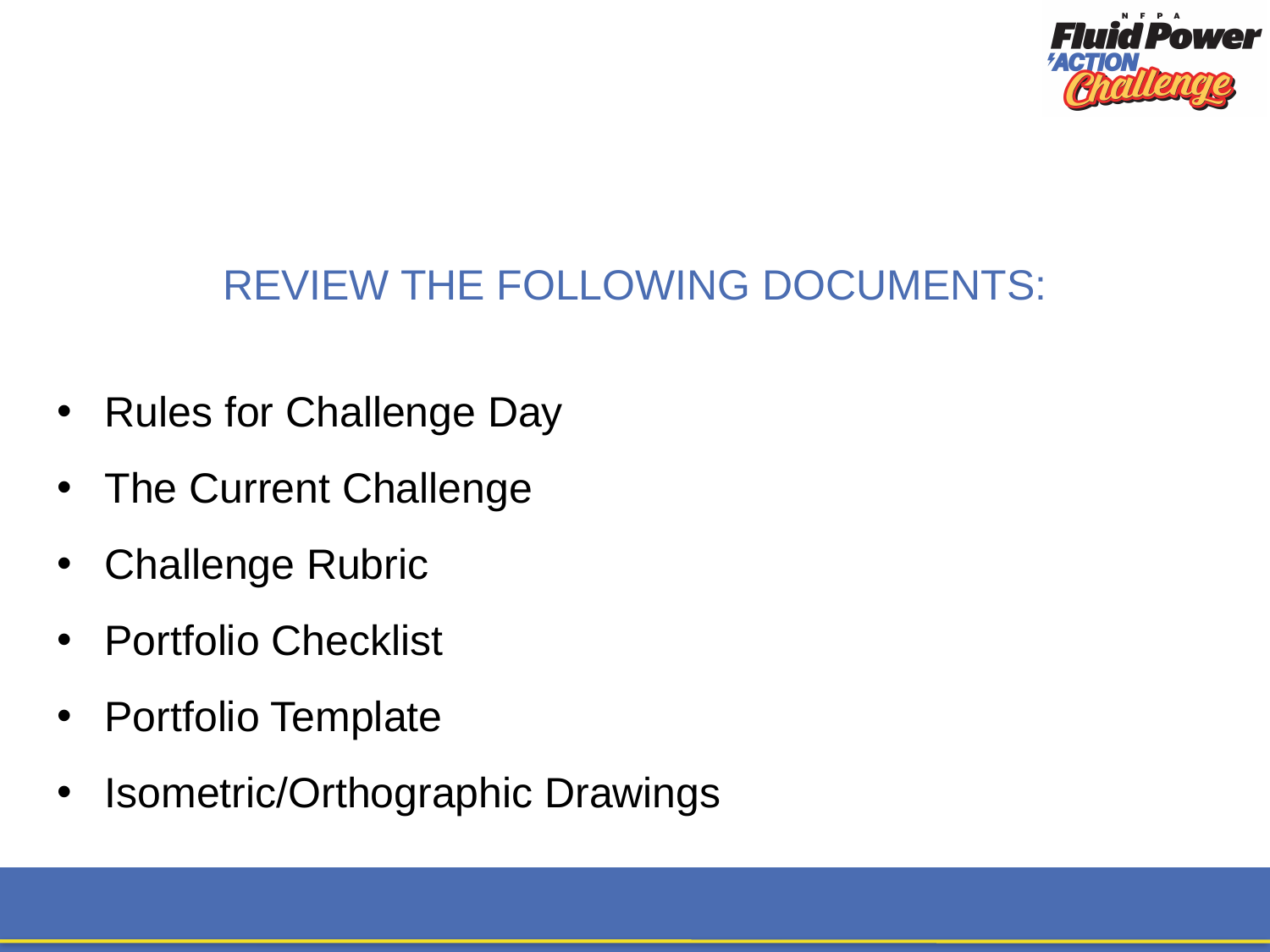

REVIEW THE FOLLOWING DOCUMENTS:

Rules for Challenge Day
The Current Challenge
Challenge Rubric
Portfolio Checklist
Portfolio Template
Isometric/Orthographic Drawings